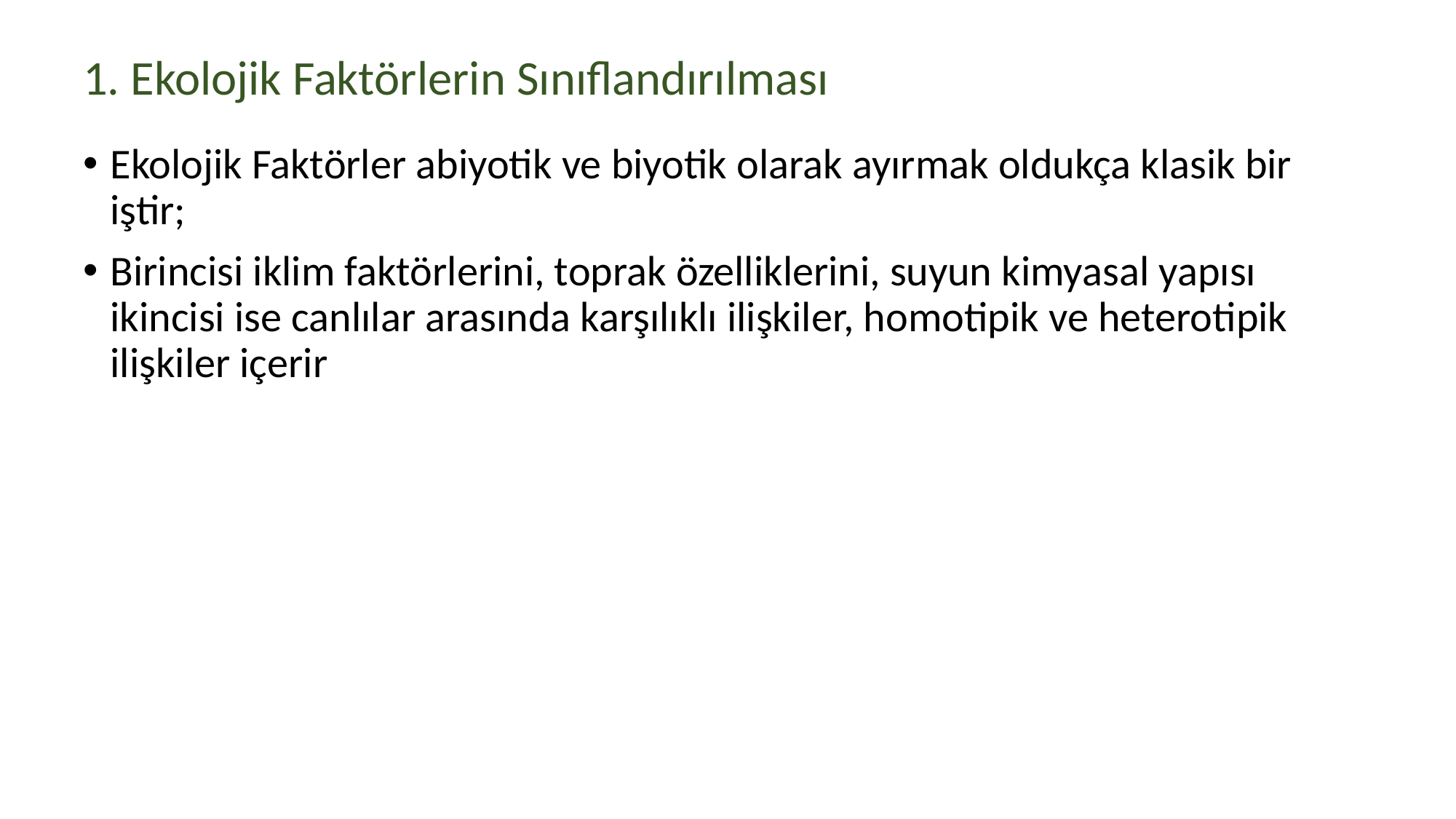

# 1. Ekolojik Faktörlerin Sınıflandırılması
Ekolojik Faktörler abiyotik ve biyotik olarak ayırmak oldukça klasik bir iştir;
Birincisi iklim faktörlerini, toprak özelliklerini, suyun kimyasal yapısı ikincisi ise canlılar arasında karşılıklı ilişkiler, homotipik ve heterotipik ilişkiler içerir